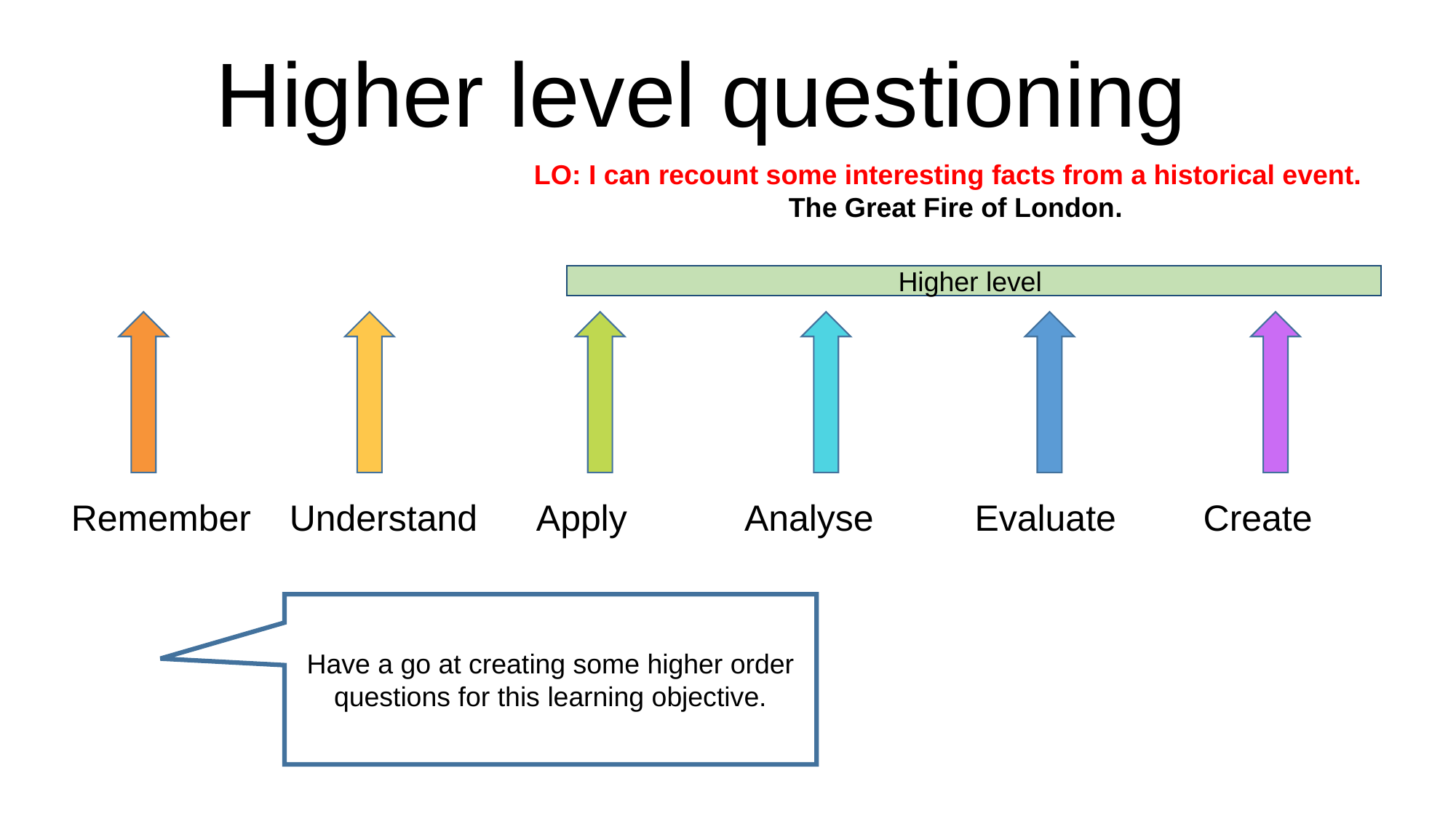

# Higher level questioning
LO: I can recount some interesting facts from a historical event.
 The Great Fire of London.

Higher level

Remember	Understand	   Apply	  Analyse	   Evaluate 	    Create
Have a go at creating some higher order questions for this learning objective.